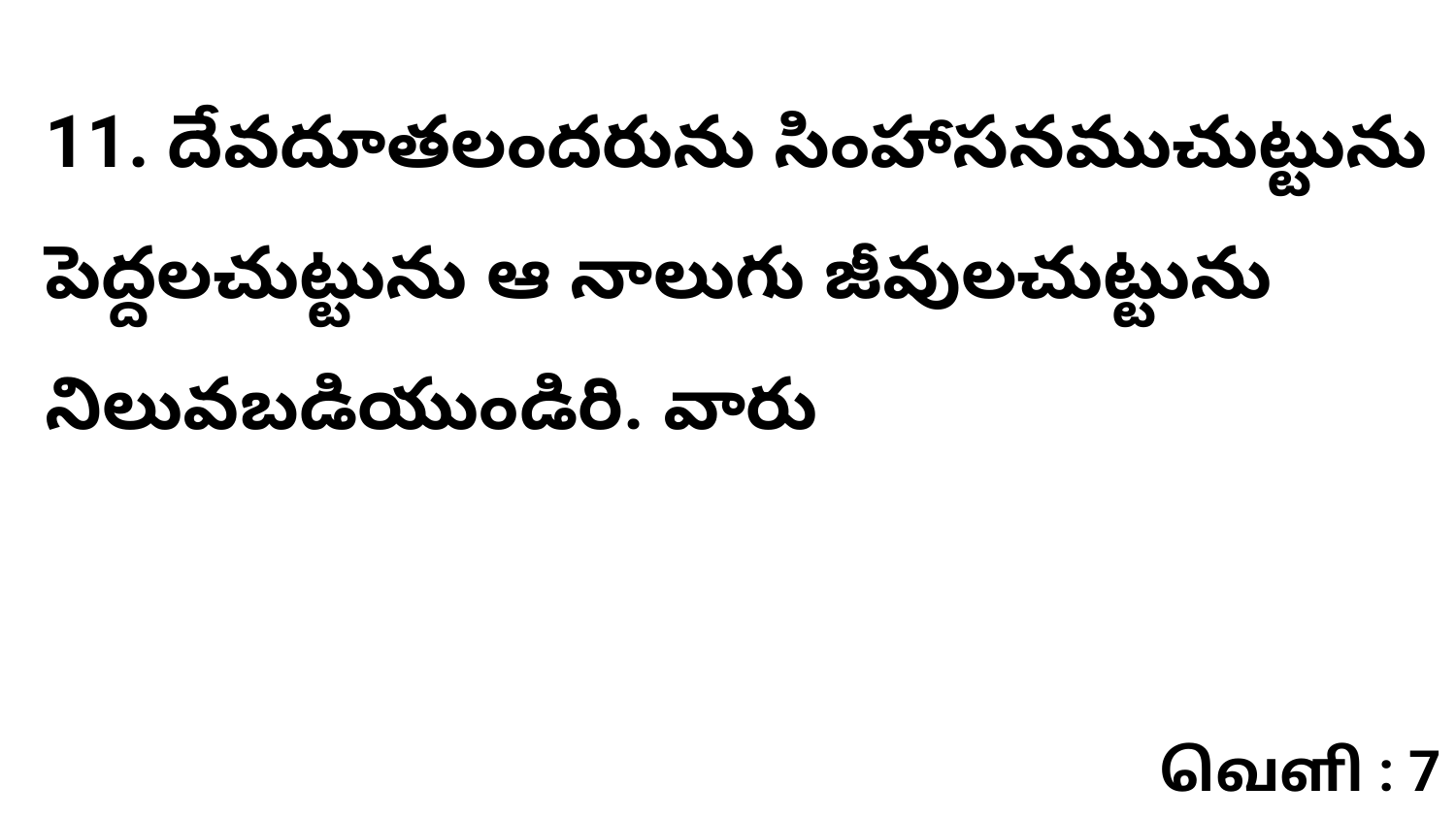

11. దేవదూతలందరును సింహాసనముచుట్టును పెద్దలచుట్టును ఆ నాలుగు జీవులచుట్టును నిలువబడియుండిరి. వారు
வெளி : 7